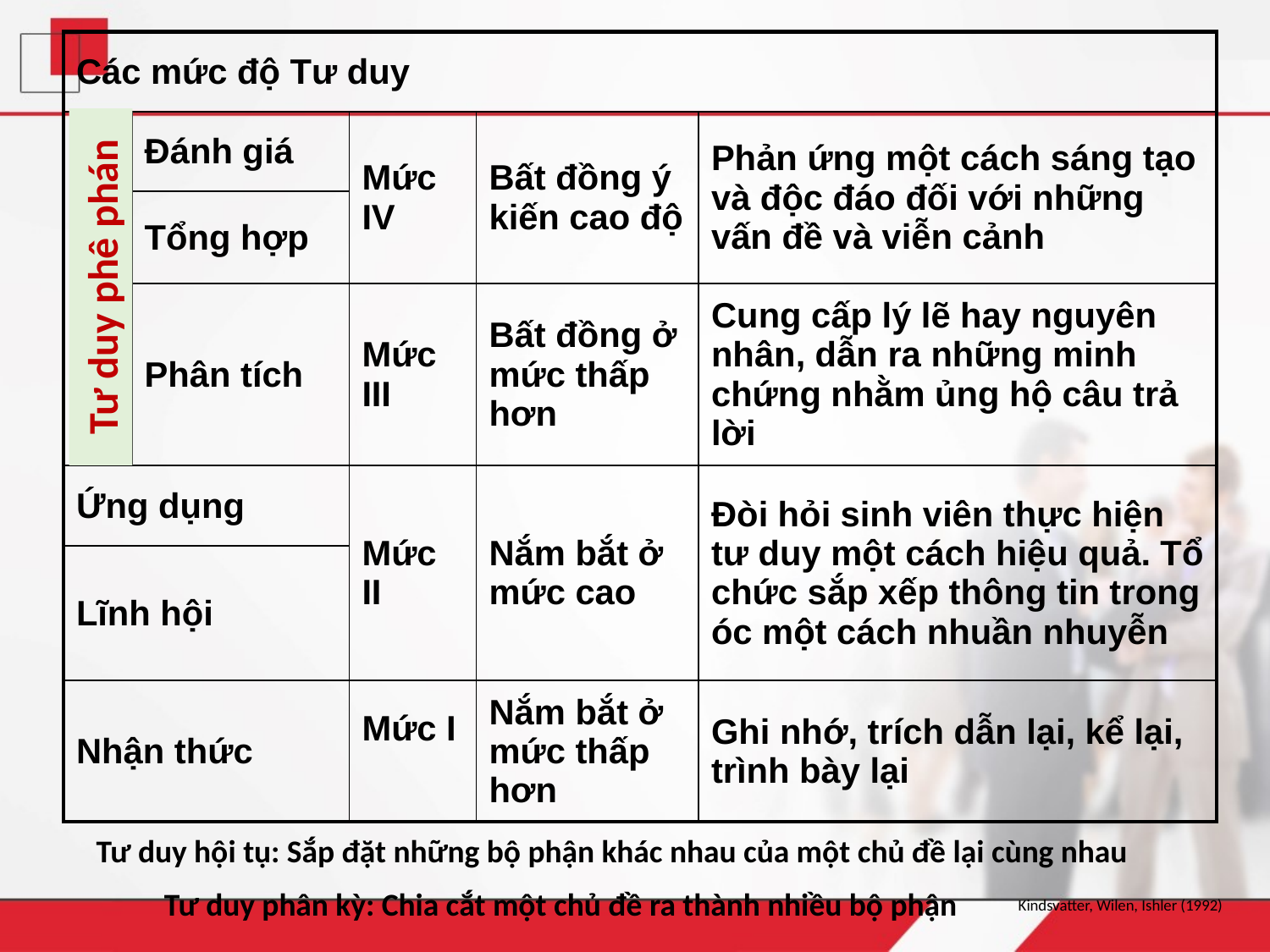

| Các mức độ Tư duy |  |  |  |  |
| --- | --- | --- | --- | --- |
|  | Đánh giá | Mức IV | Bất đồng ý kiến cao độ | Phản ứng một cách sáng tạo và độc đáo đối với những vấn đề và viễn cảnh |
|  | Tổng hợp |  |  |  |
|  | Phân tích | Mức III | Bất đồng ở mức thấp hơn | Cung cấp lý lẽ hay nguyên nhân, dẫn ra những minh chứng nhằm ủng hộ câu trả lời |
| Ứng dụng |  | Mức II | Nắm bắt ở mức cao | Đòi hỏi sinh viên thực hiện tư duy một cách hiệu quả. Tổ chức sắp xếp thông tin trong óc một cách nhuần nhuyễn |
| Lĩnh hội |  |  |  |  |
| Nhận thức |  | Mức I | Nắm bắt ở mức thấp hơn | Ghi nhớ, trích dẫn lại, kể lại, trình bày lại |
Tư duy phê phán
Tư duy hội tụ: Sắp đặt những bộ phận khác nhau của một chủ đề lại cùng nhau
Tư duy phân kỳ: Chia cắt một chủ đề ra thành nhiều bộ phận
Kindsvatter, Wilen, Ishler (1992)